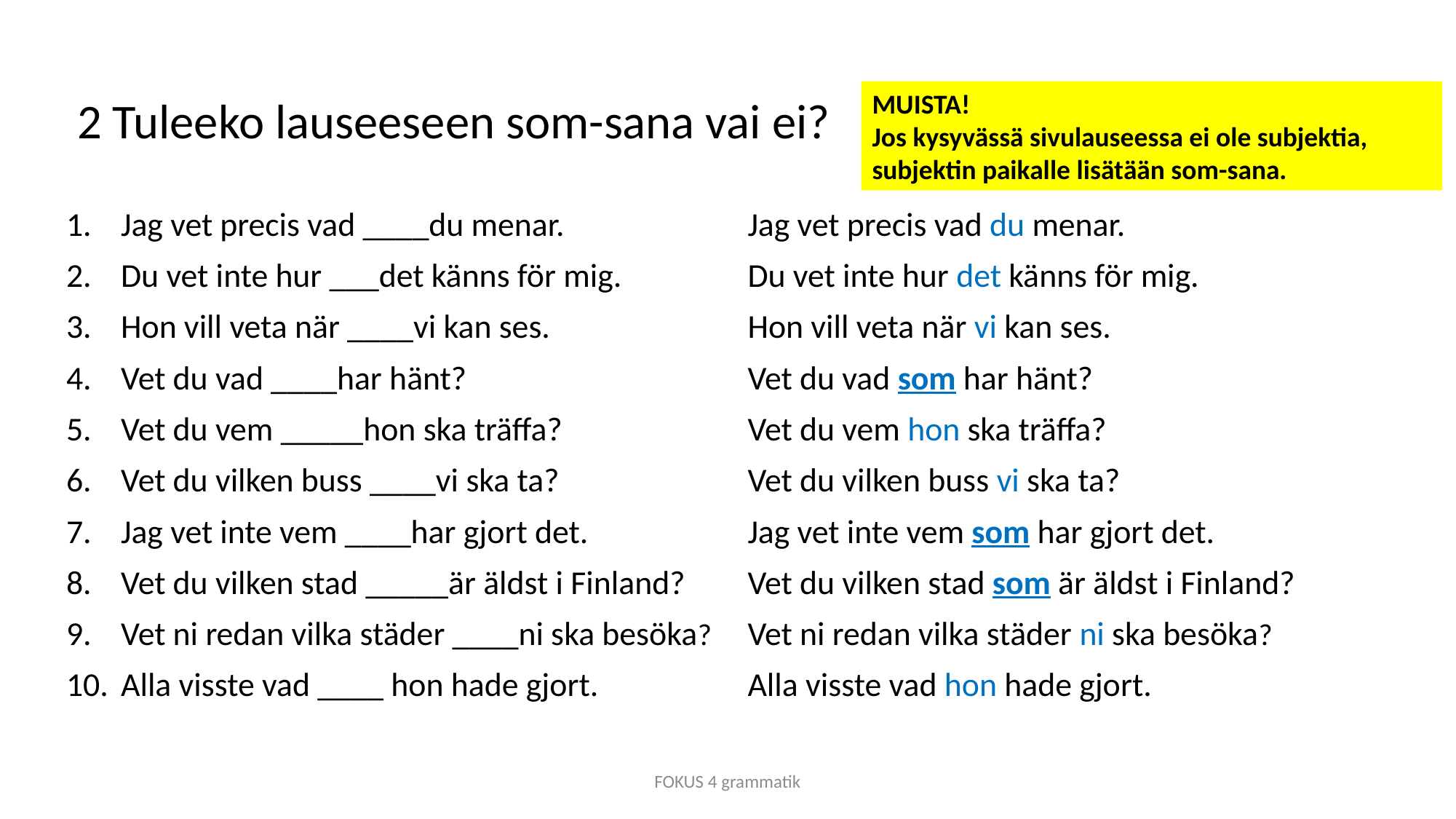

# 2 Tuleeko lauseeseen som-sana vai ei?
MUISTA!
Jos kysyvässä sivulauseessa ei ole subjektia, subjektin paikalle lisätään som-sana.
Jag vet precis vad ____du menar.
Du vet inte hur ___det känns för mig.
Hon vill veta när ____vi kan ses.
Vet du vad ____har hänt?
Vet du vem _____hon ska träffa?
Vet du vilken buss ____vi ska ta?
Jag vet inte vem ____har gjort det.
Vet du vilken stad _____är äldst i Finland?
Vet ni redan vilka städer ____ni ska besöka?
Alla visste vad ____ hon hade gjort.

Jag vet precis vad du menar.
Du vet inte hur det känns för mig.
Hon vill veta när vi kan ses.
Vet du vad som har hänt?
Vet du vem hon ska träffa?
Vet du vilken buss vi ska ta?
Jag vet inte vem som har gjort det.
Vet du vilken stad som är äldst i Finland?
Vet ni redan vilka städer ni ska besöka?
Alla visste vad hon hade gjort.

FOKUS 4 grammatik